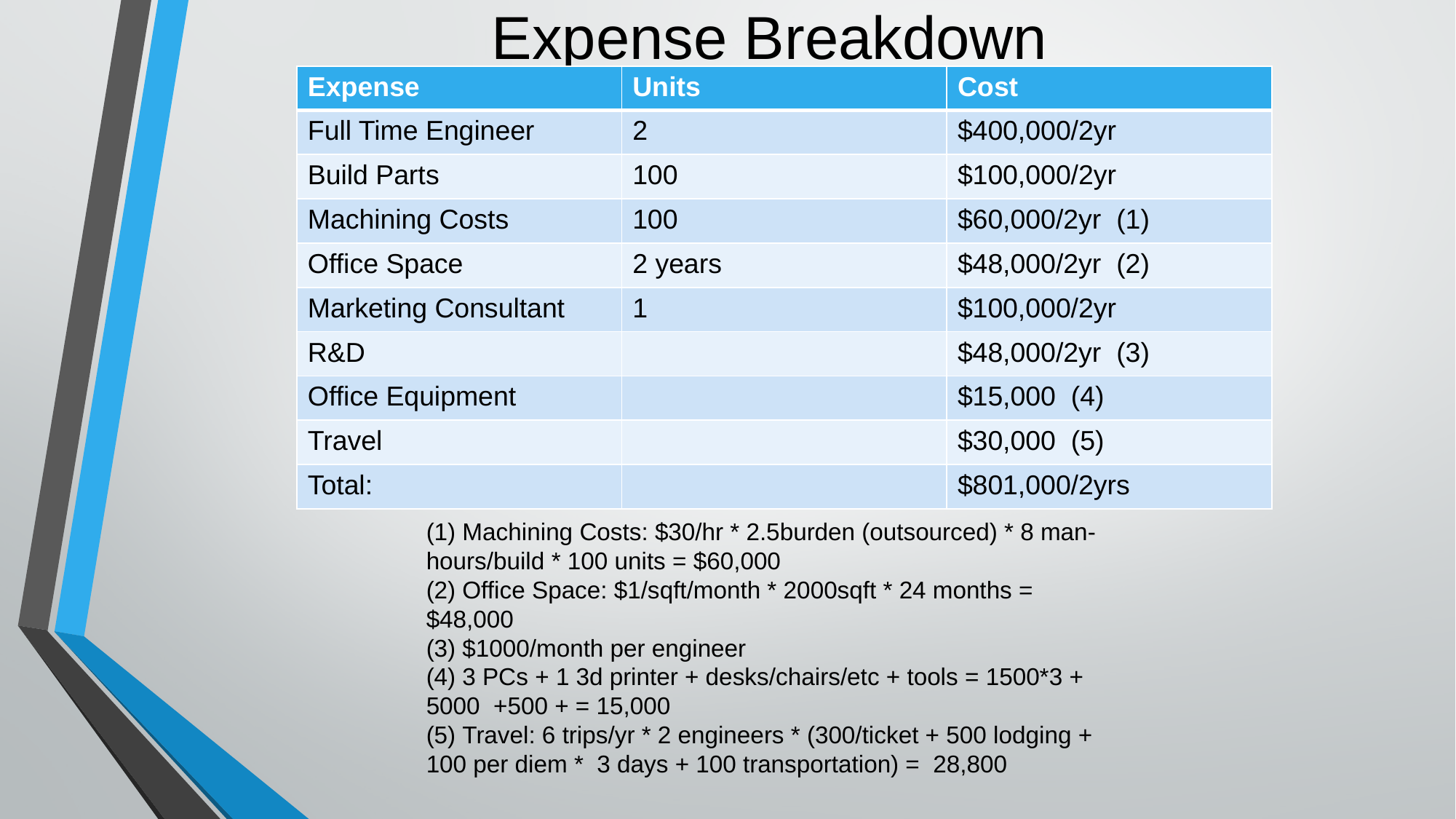

# Expense Breakdown
| Expense | Units | Cost |
| --- | --- | --- |
| Full Time Engineer | 2 | $400,000/2yr |
| Build Parts | 100 | $100,000/2yr |
| Machining Costs | 100 | $60,000/2yr  (1) |
| Office Space | 2 years | $48,000/2yr  (2) |
| Marketing Consultant | 1 | $100,000/2yr |
| R&D |  | $48,000/2yr  (3) |
| Office Equipment |  | $15,000  (4) |
| Travel |  | $30,000  (5) |
| Total: |  | $801,000/2yrs |
(1) Machining Costs: $30/hr * 2.5burden (outsourced) * 8 man-hours/build * 100 units = $60,000
(2) Office Space: $1/sqft/month * 2000sqft * 24 months = $48,000
(3) $1000/month per engineer
(4) 3 PCs + 1 3d printer + desks/chairs/etc + tools = 1500*3 + 5000  +500 + = 15,000
(5) Travel: 6 trips/yr * 2 engineers * (300/ticket + 500 lodging + 100 per diem *  3 days + 100 transportation) =  28,800